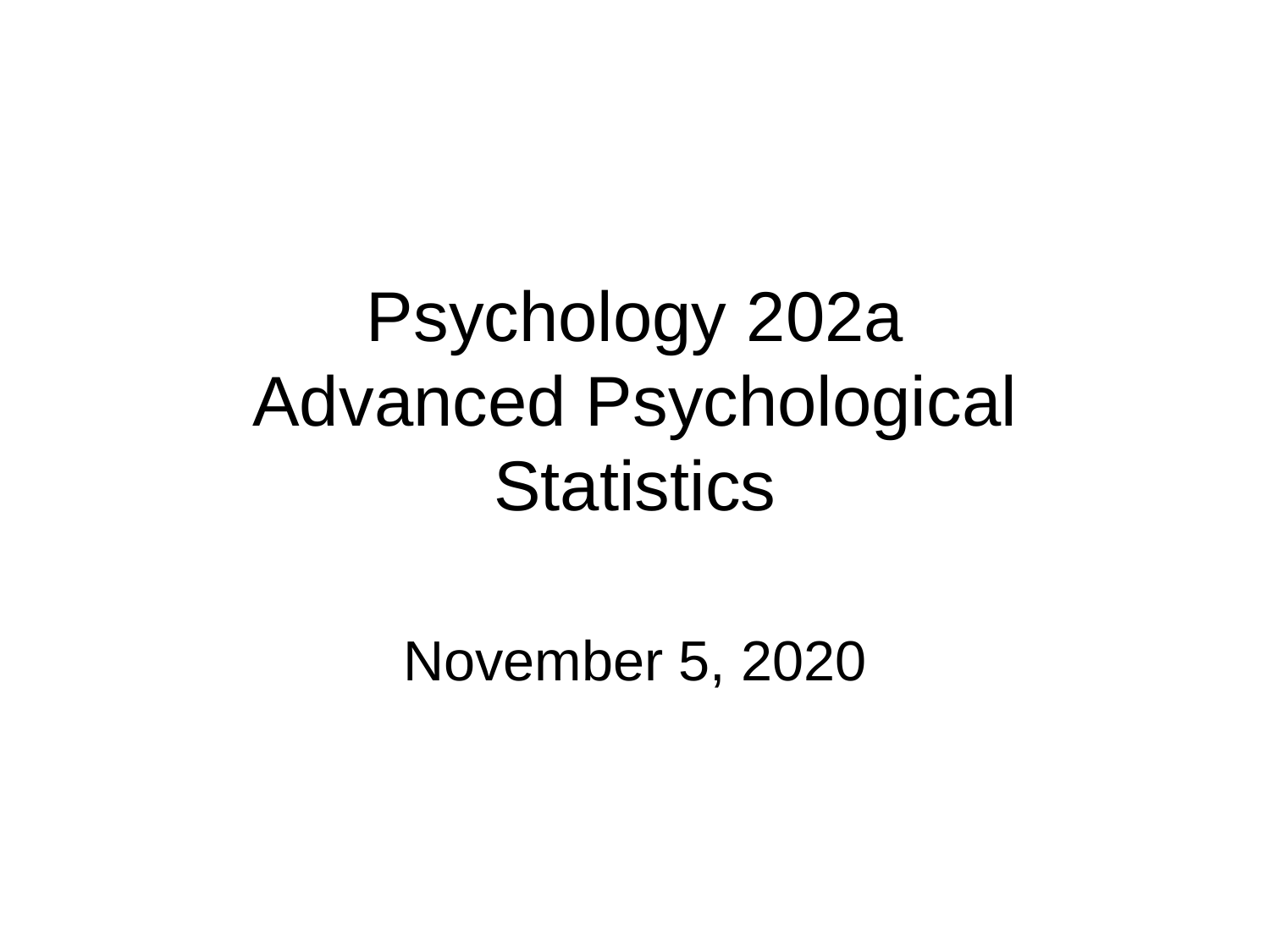

# Psychology 202a Advanced Psychological Statistics

November 5, 2020